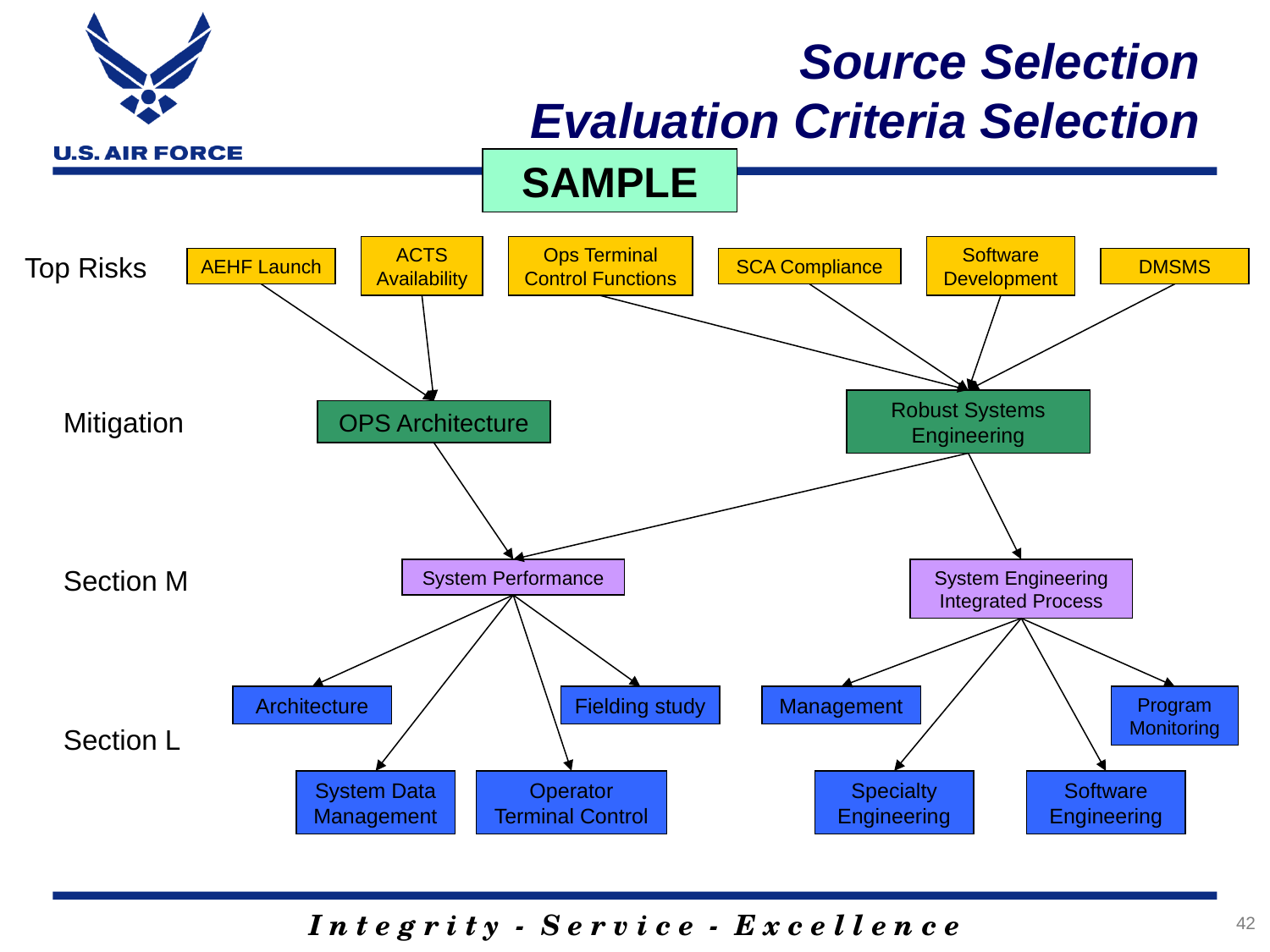

Source Selection
Evaluation Criteria Selection
SAMPLE
ACTS Availability
Ops Terminal
Control Functions
Software Development
Top Risks
AEHF Launch
SCA Compliance
DMSMS
Robust Systems Engineering
Mitigation
OPS Architecture
Section M
System Performance
System Engineering Integrated Process
Architecture
Fielding study
Management
Program Monitoring
Section L
System Data Management
Operator Terminal Control
Specialty Engineering
Software Engineering
42